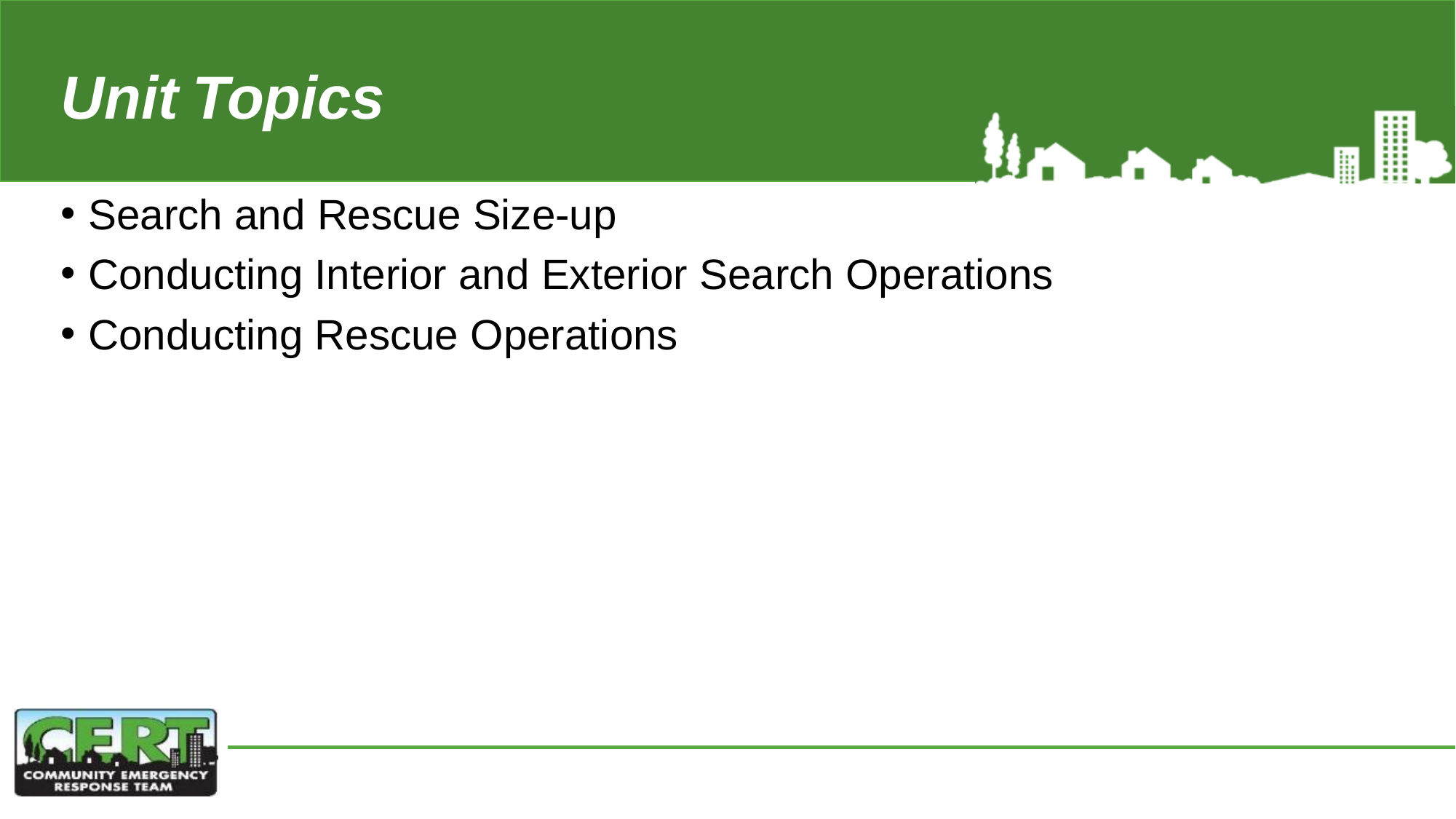

# Unit 7 Topics
Search and Rescue Size-up
Conducting Interior and Exterior Search Operations
Conducting Rescue Operations